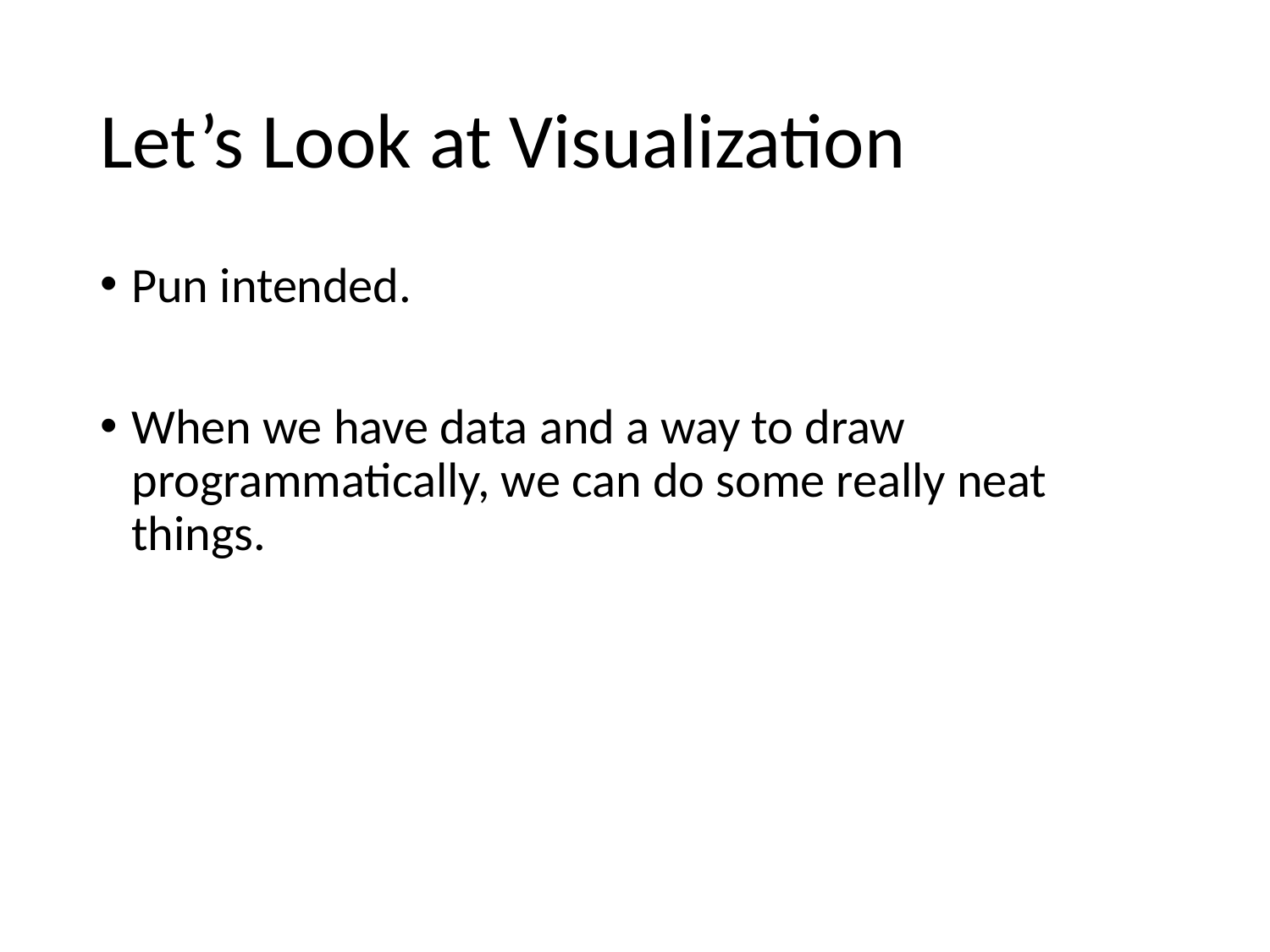

# Let’s Look at Visualization
Pun intended.

When we have data and a way to draw programmatically, we can do some really neat things.